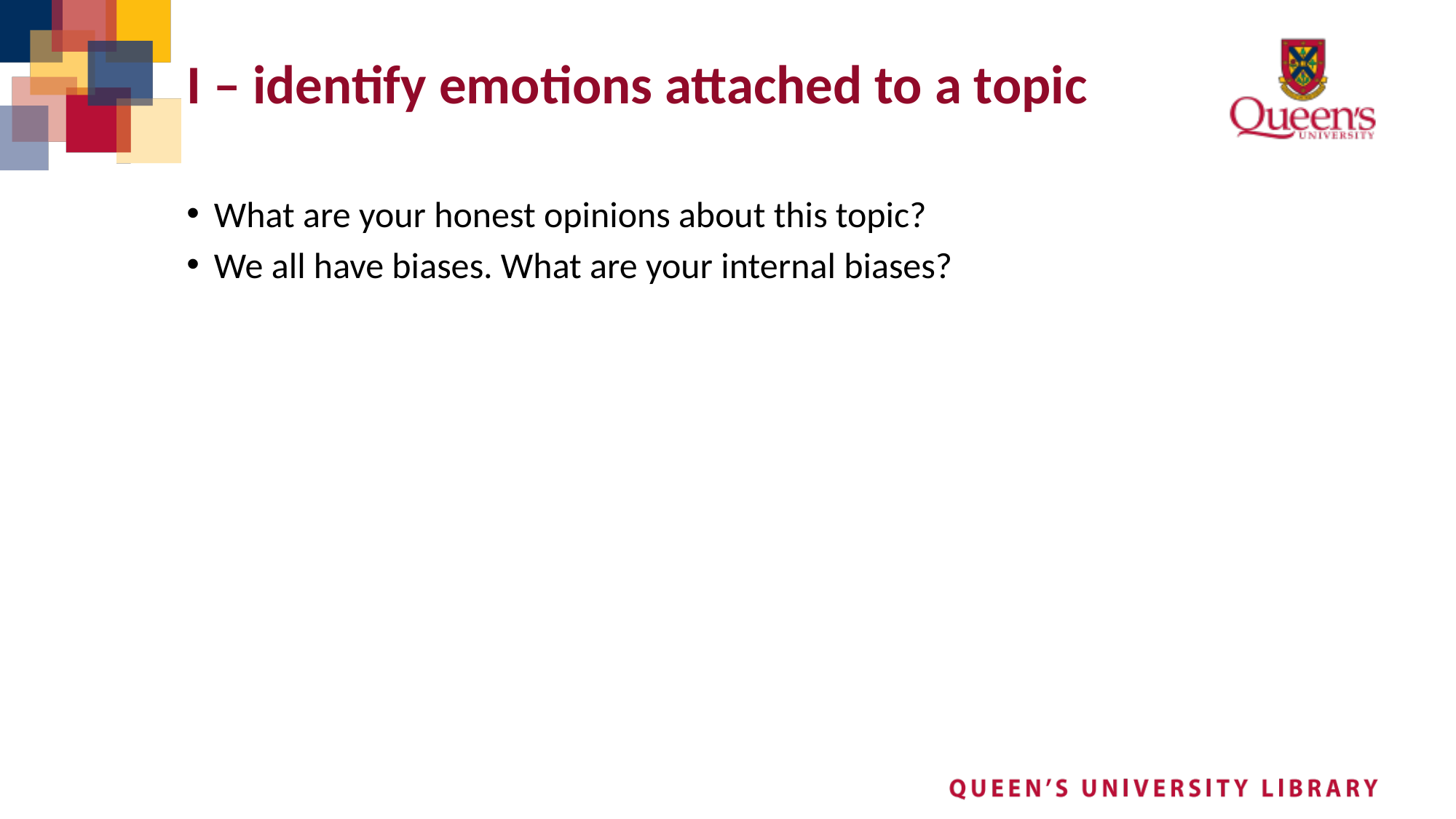

# I – identify emotions attached to a topic
What are your honest opinions about this topic?
We all have biases. What are your internal biases?